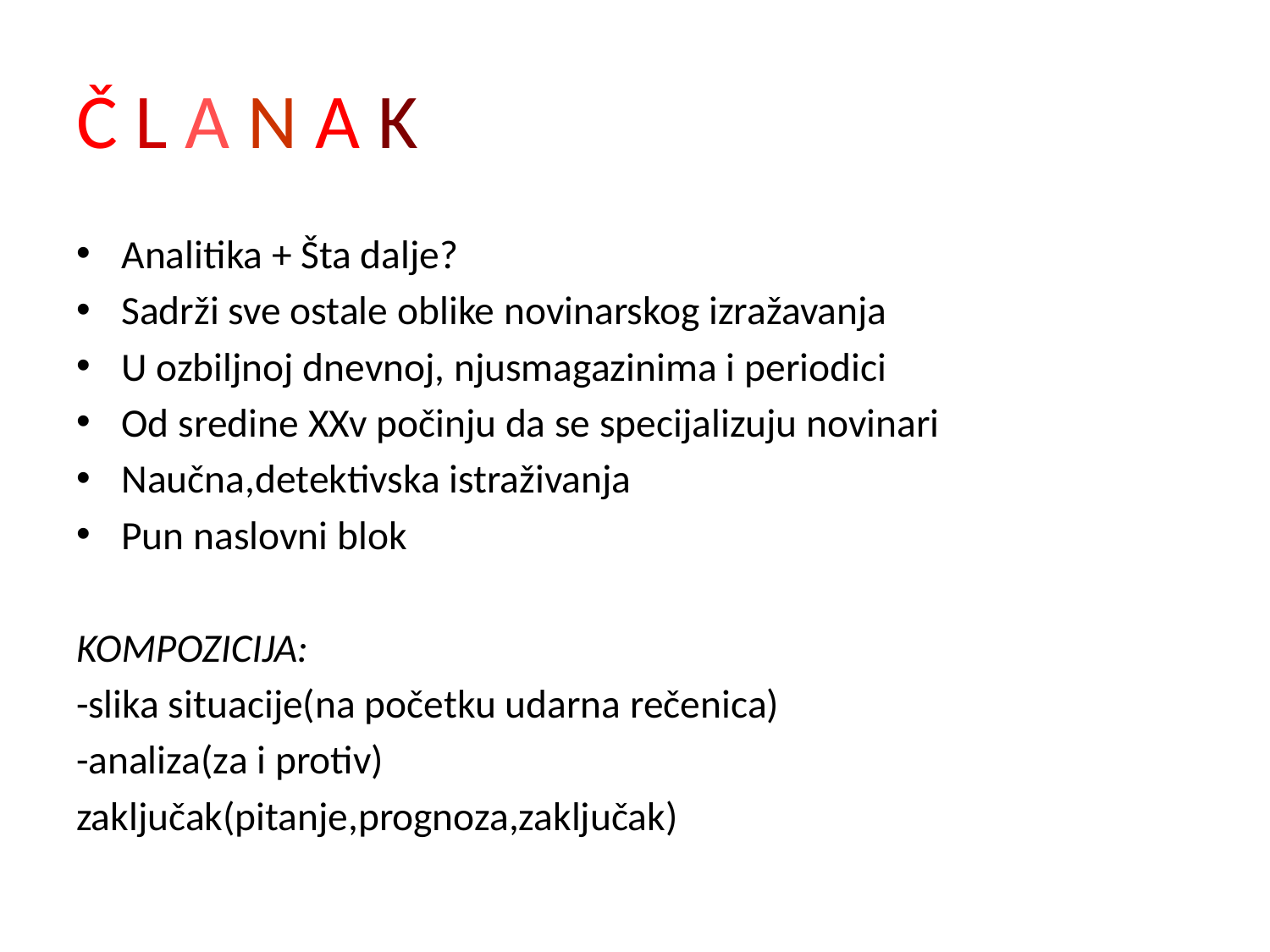

# Č L A N A K
Analitika + Šta dalje?
Sadrži sve ostale oblike novinarskog izražavanja
U ozbiljnoj dnevnoj, njusmagazinima i periodici
Od sredine XXv počinju da se specijalizuju novinari
Naučna,detektivska istraživanja
Pun naslovni blok

KOMPOZICIJA:
-slika situacije(na početku udarna rečenica)
-analiza(za i protiv)
zaključak(pitanje,prognoza,zaključak)